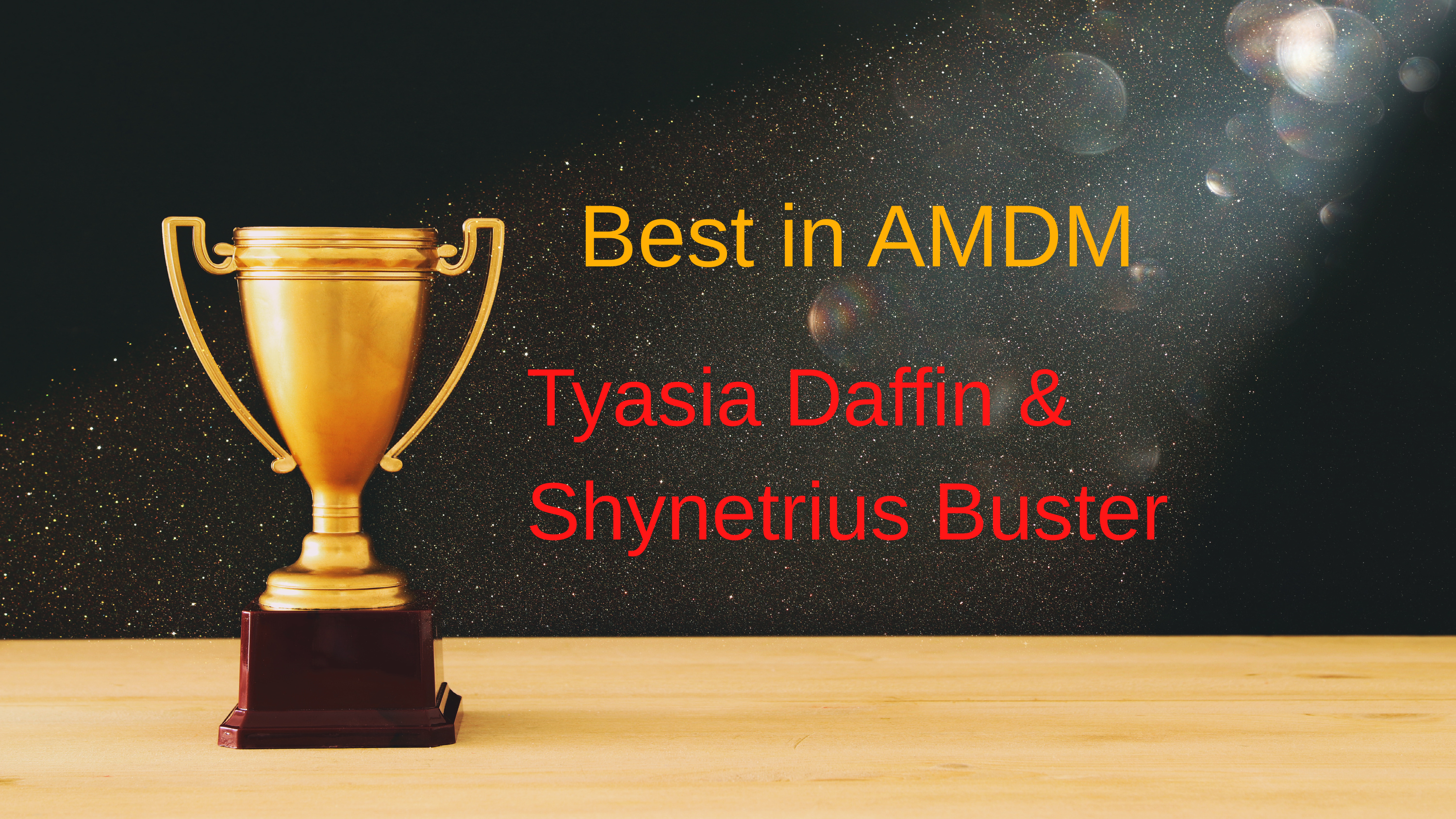

Best in AMDM
Tyasia Daffin & Shynetrius Buster